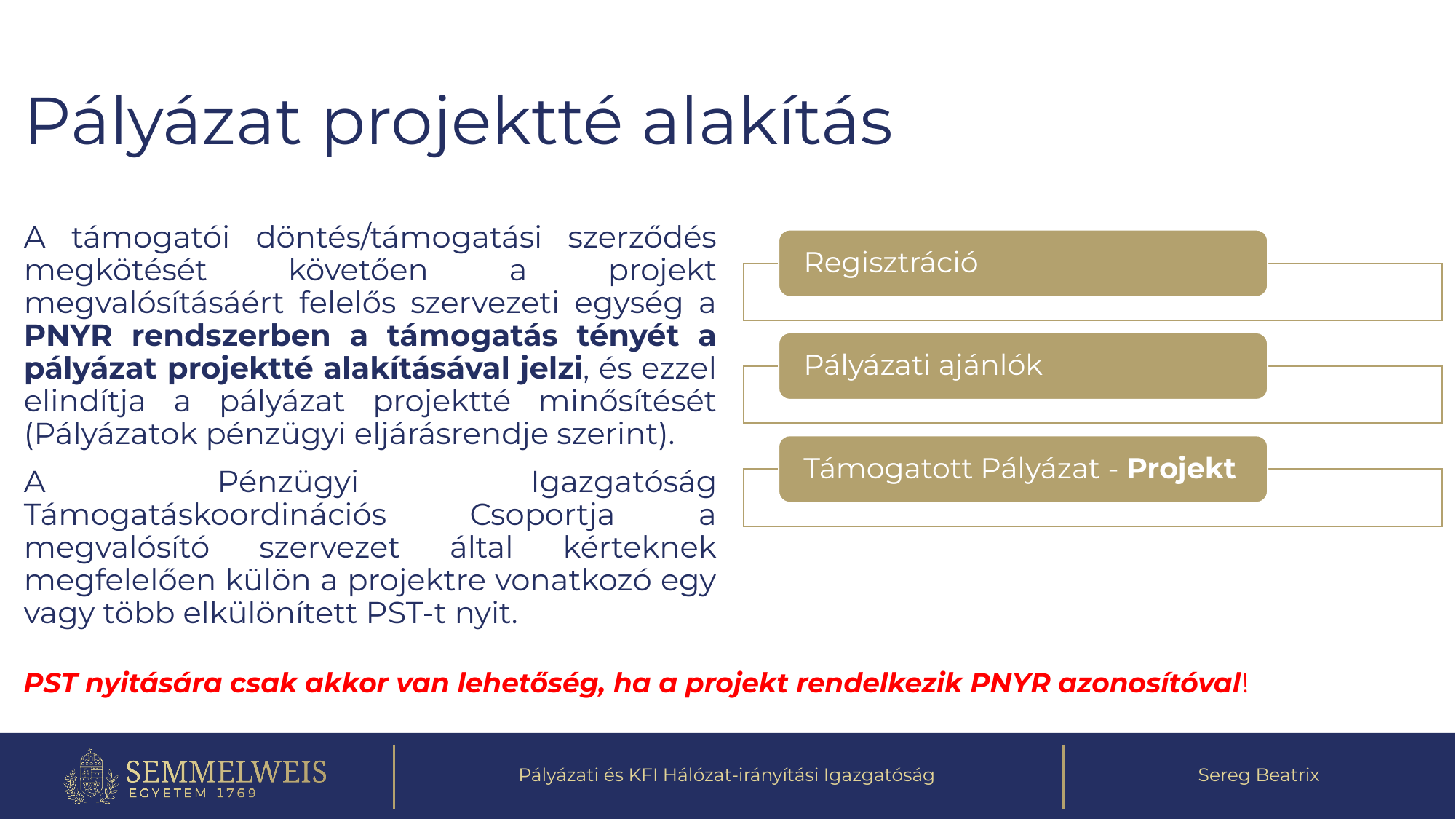

# Pályázat projektté alakítás
Regisztráció
Pályázati ajánlók
Támogatott Pályázat - Projekt
A támogatói döntés/támogatási szerződés megkötését követően a projekt megvalósításáért felelős szervezeti egység a PNYR rendszerben a támogatás tényét a pályázat projektté alakításával jelzi, és ezzel elindítja a pályázat projektté minősítését (Pályázatok pénzügyi eljárásrendje szerint).
A Pénzügyi Igazgatóság Támogatáskoordinációs Csoportja a megvalósító szervezet által kérteknek megfelelően külön a projektre vonatkozó egy vagy több elkülönített PST-t nyit.

PST nyitására csak akkor van lehetőség, ha a projekt rendelkezik PNYR azonosítóval!
Pályázati és KFI Hálózat-irányítási Igazgatóság
Sereg Beatrix